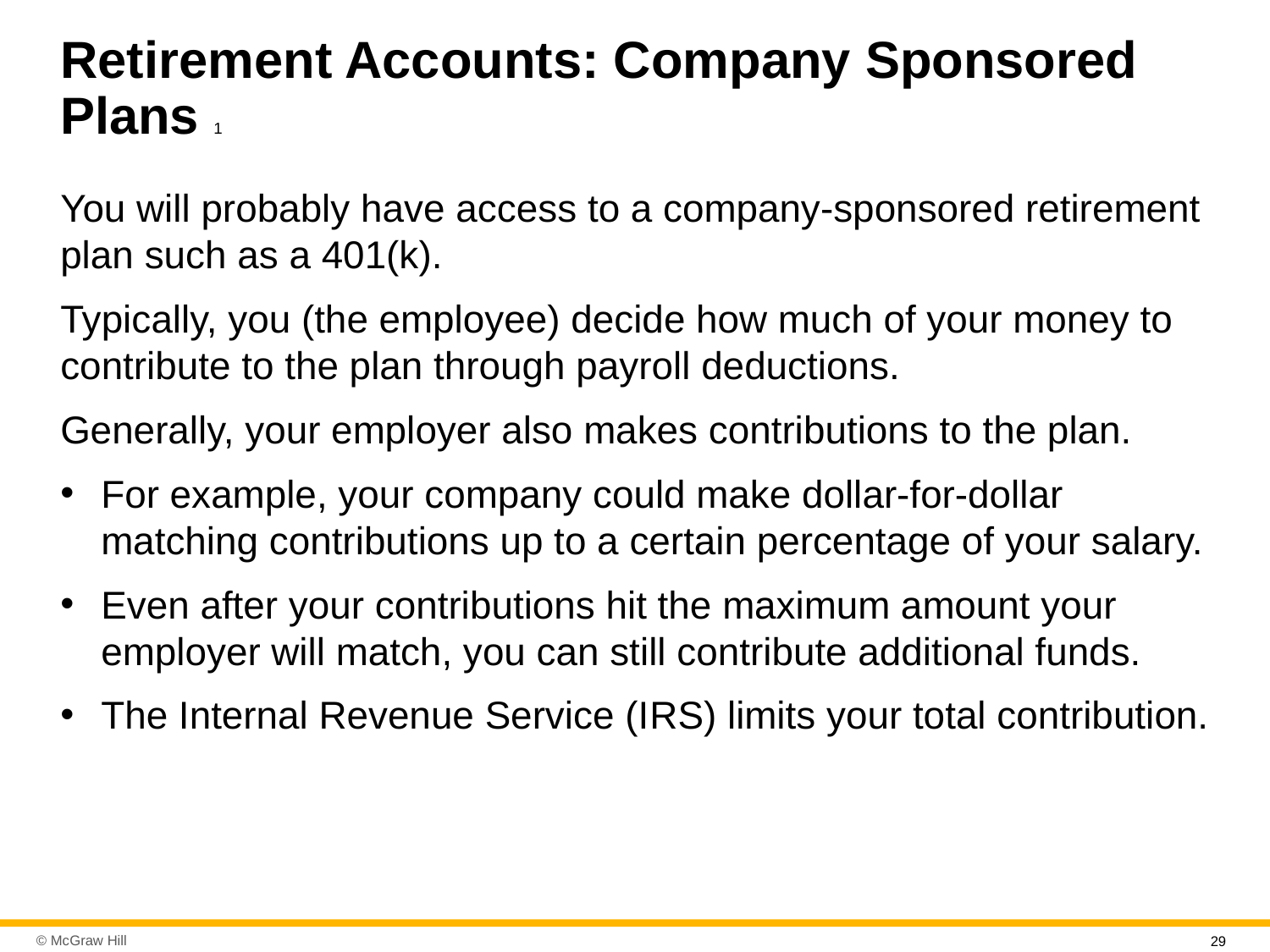

# Retirement Accounts: Company Sponsored Plans 1
You will probably have access to a company-sponsored retirement plan such as a 401(k).
Typically, you (the employee) decide how much of your money to contribute to the plan through payroll deductions.
Generally, your employer also makes contributions to the plan.
For example, your company could make dollar-for-dollar matching contributions up to a certain percentage of your salary.
Even after your contributions hit the maximum amount your employer will match, you can still contribute additional funds.
The Internal Revenue Service (I R S) limits your total contribution.
29